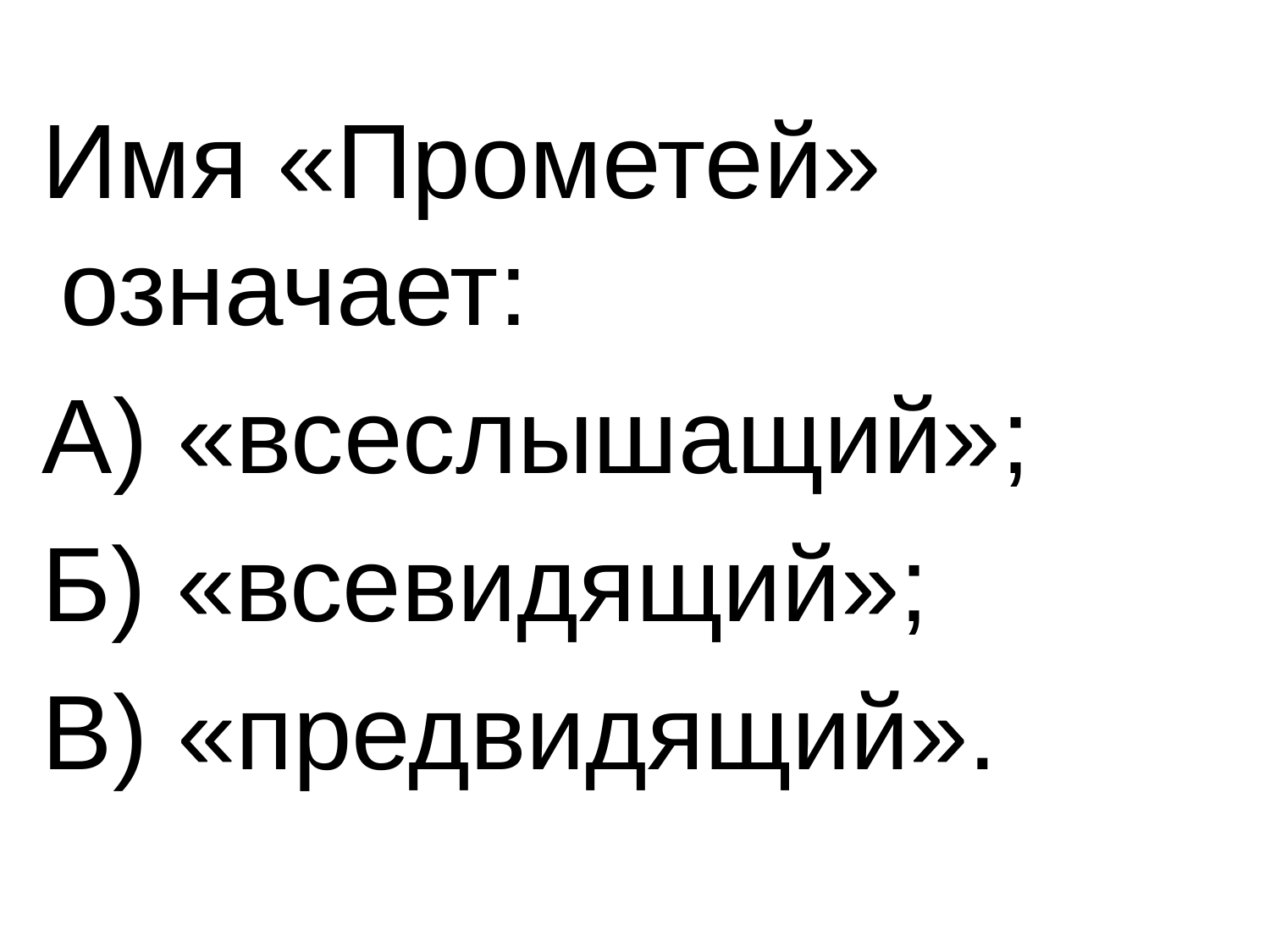

Имя «Прометей» означает:
 А) «всеслышащий»;
 Б) «всевидящий»;
 В) «предвидящий».